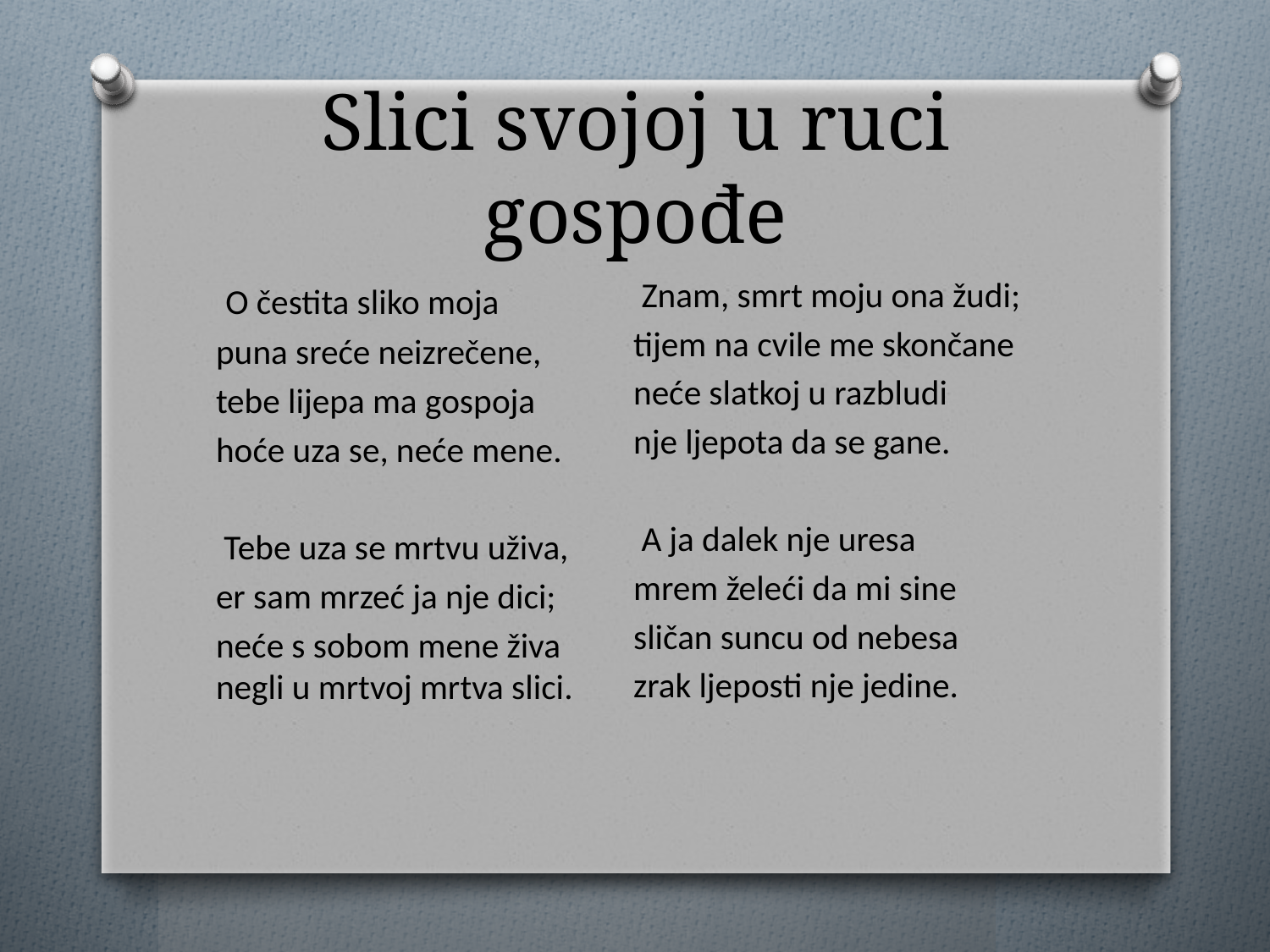

# Slici svojoj u ruci gospođe
 O čestita sliko moja
puna sreće neizrečene,
tebe lijepa ma gospoja
hoće uza se, neće mene.

 Tebe uza se mrtvu uživa,
er sam mrzeć ja nje dici;
neće s sobom mene živa negli u mrtvoj mrtva slici.

 Znam, smrt moju ona žudi;
tijem na cvile me skončane
neće slatkoj u razbludi
nje ljepota da se gane.

 A ja dalek nje uresa
mrem želeći da mi sine
sličan suncu od nebesa
zrak ljeposti nje jedine.